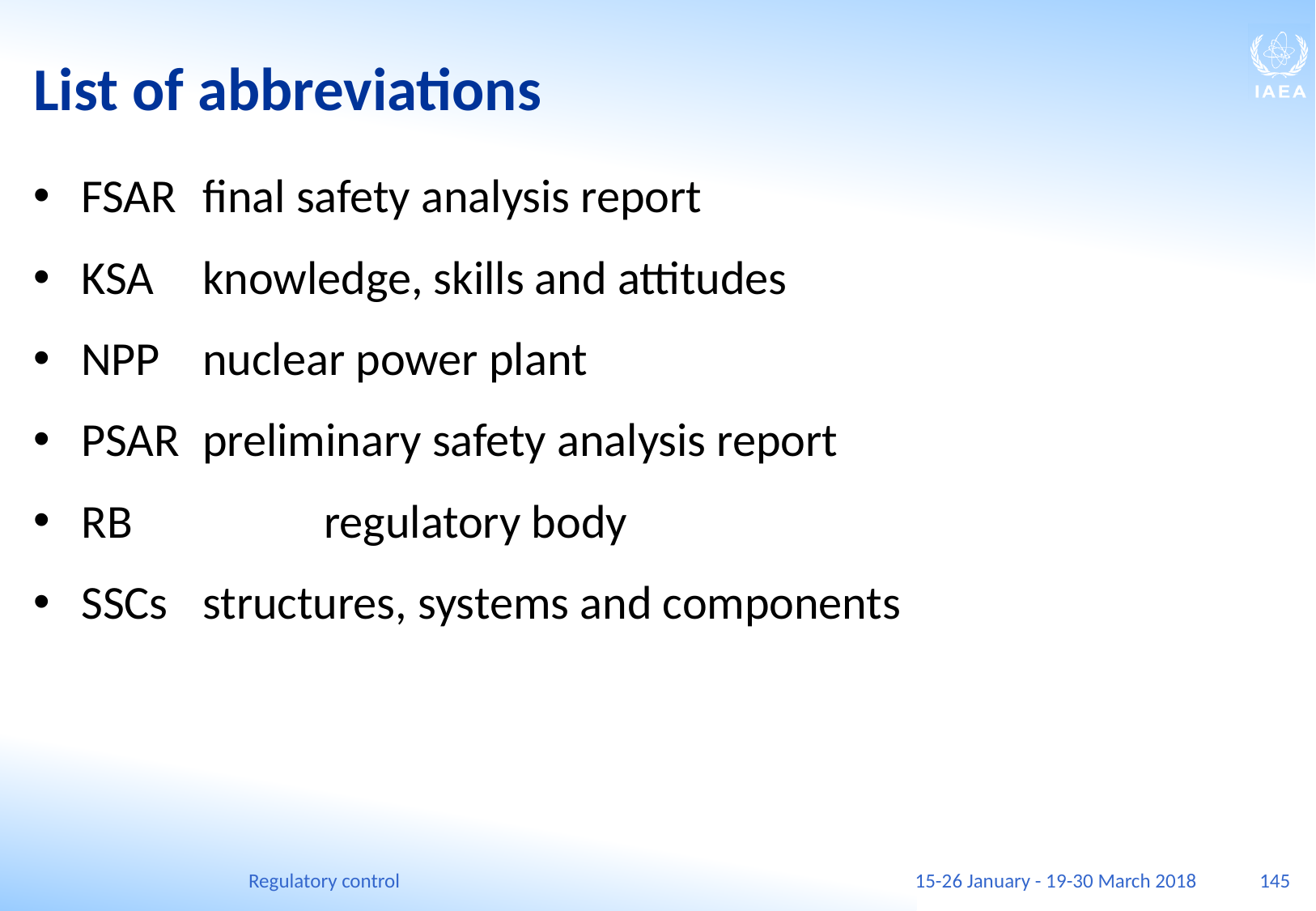

# List of abbreviations
FSAR	final safety analysis report
KSA	knowledge, skills and attitudes
NPP	nuclear power plant
PSAR	preliminary safety analysis report
RB		regulatory body
SSCs	structures, systems and components
Regulatory control
15-26 January - 19-30 March 2018
145